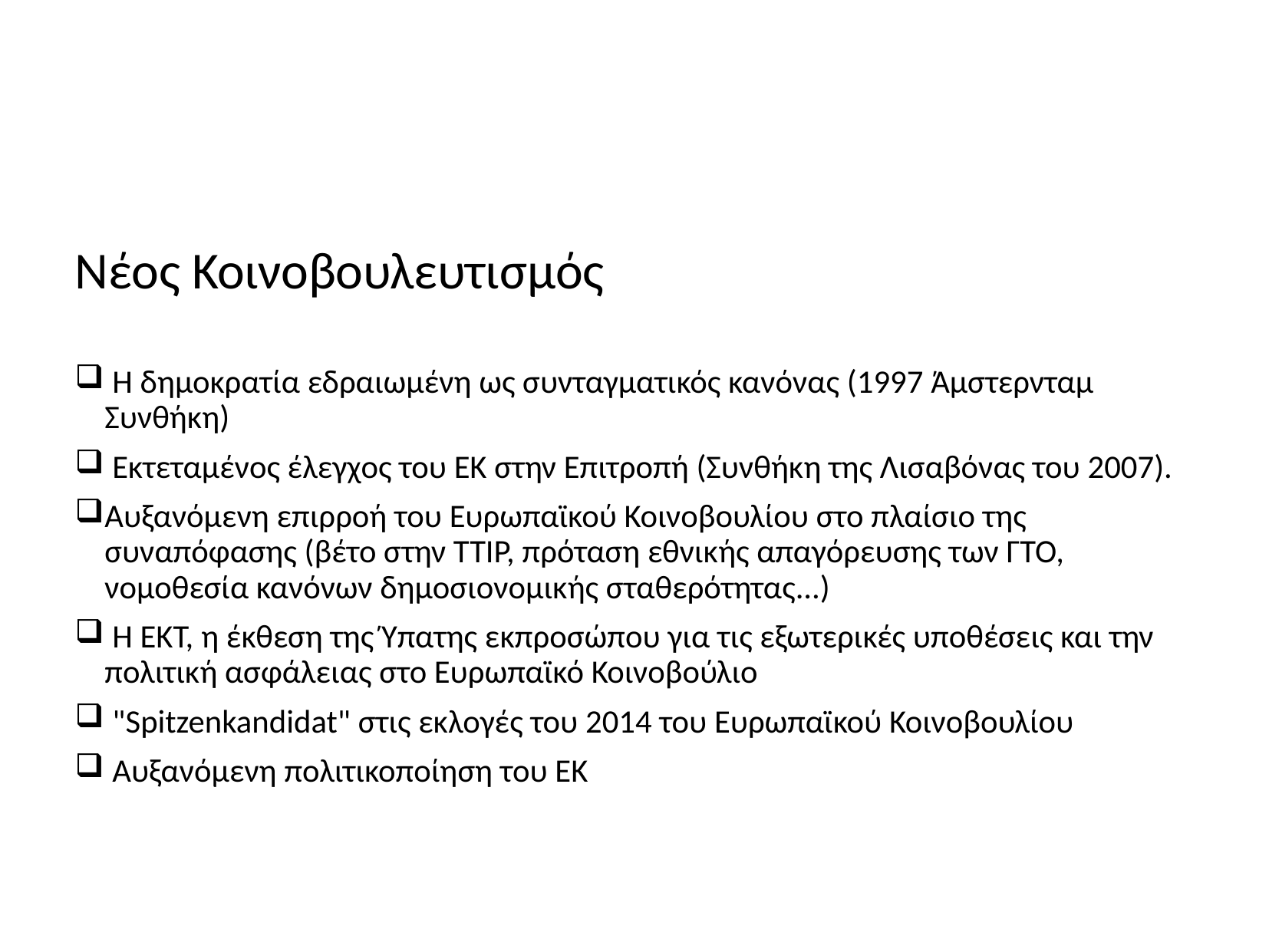

# Νέος Κοινοβουλευτισμός

 Η δημοκρατία εδραιωμένη ως συνταγματικός κανόνας (1997 Άμστερνταμ Συνθήκη)
 Εκτεταμένος έλεγχος του ΕΚ στην Επιτροπή (Συνθήκη της Λισαβόνας του 2007).
Αυξανόμενη επιρροή του Ευρωπαϊκού Κοινοβουλίου στο πλαίσιο της συναπόφασης (βέτο στην ΤΤΙΡ, πρόταση εθνικής απαγόρευσης των ΓΤΟ, νομοθεσία κανόνων δημοσιονομικής σταθερότητας...)
 Η ΕΚΤ, η έκθεση της Ύπατης εκπροσώπου για τις εξωτερικές υποθέσεις και την πολιτική ασφάλειας στο Ευρωπαϊκό Κοινοβούλιο
 "Spitzenkandidat" στις εκλογές του 2014 του Ευρωπαϊκού Κοινοβουλίου
 Αυξανόμενη πολιτικοποίηση του ΕΚ